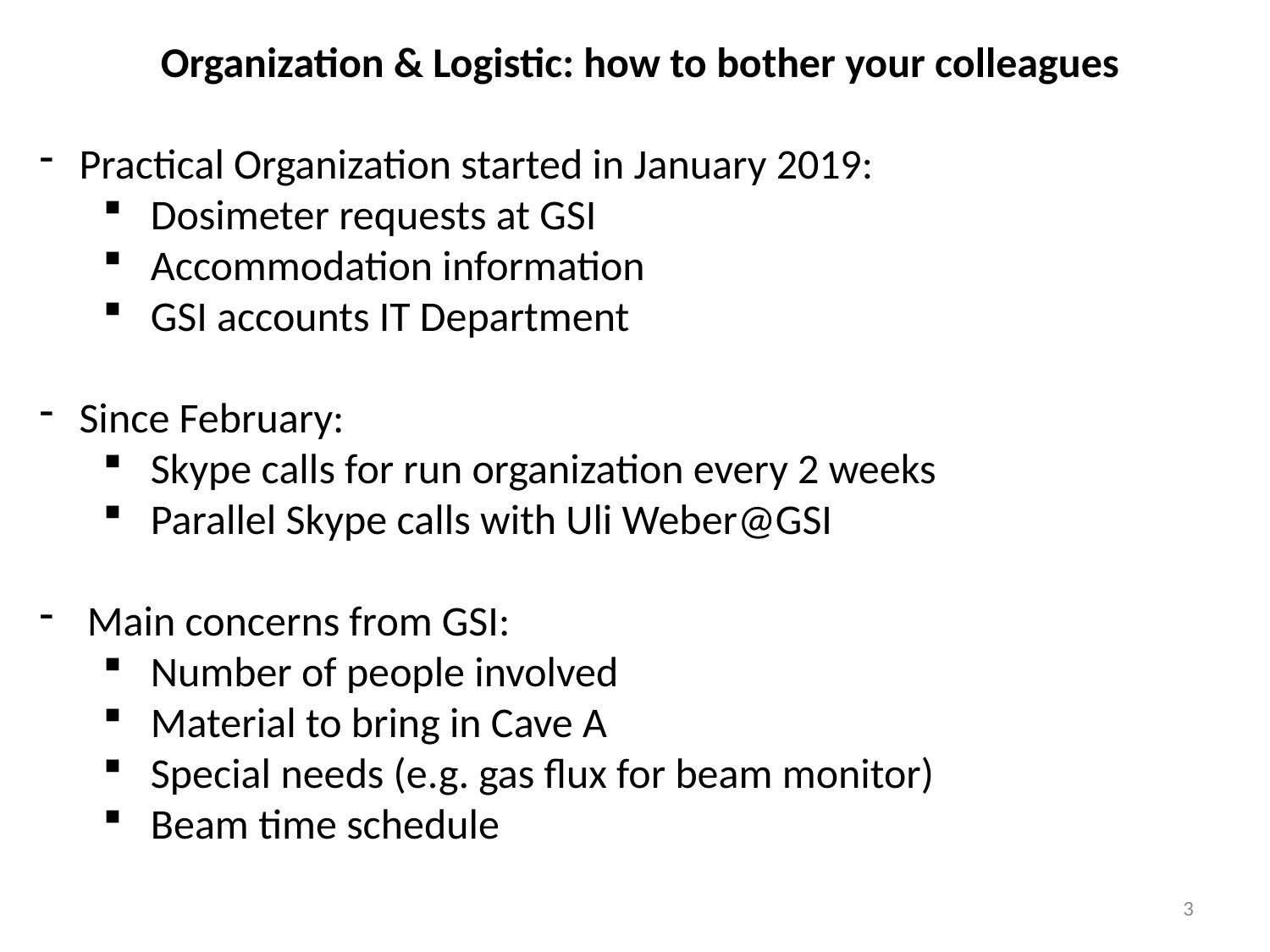

Organization & Logistic: how to bother your colleagues

Practical Organization started in January 2019:
Dosimeter requests at GSI
Accommodation information
GSI accounts IT Department

Since February:
Skype calls for run organization every 2 weeks
Parallel Skype calls with Uli Weber@GSI

Main concerns from GSI:
Number of people involved
Material to bring in Cave A
Special needs (e.g. gas flux for beam monitor)
Beam time schedule

3